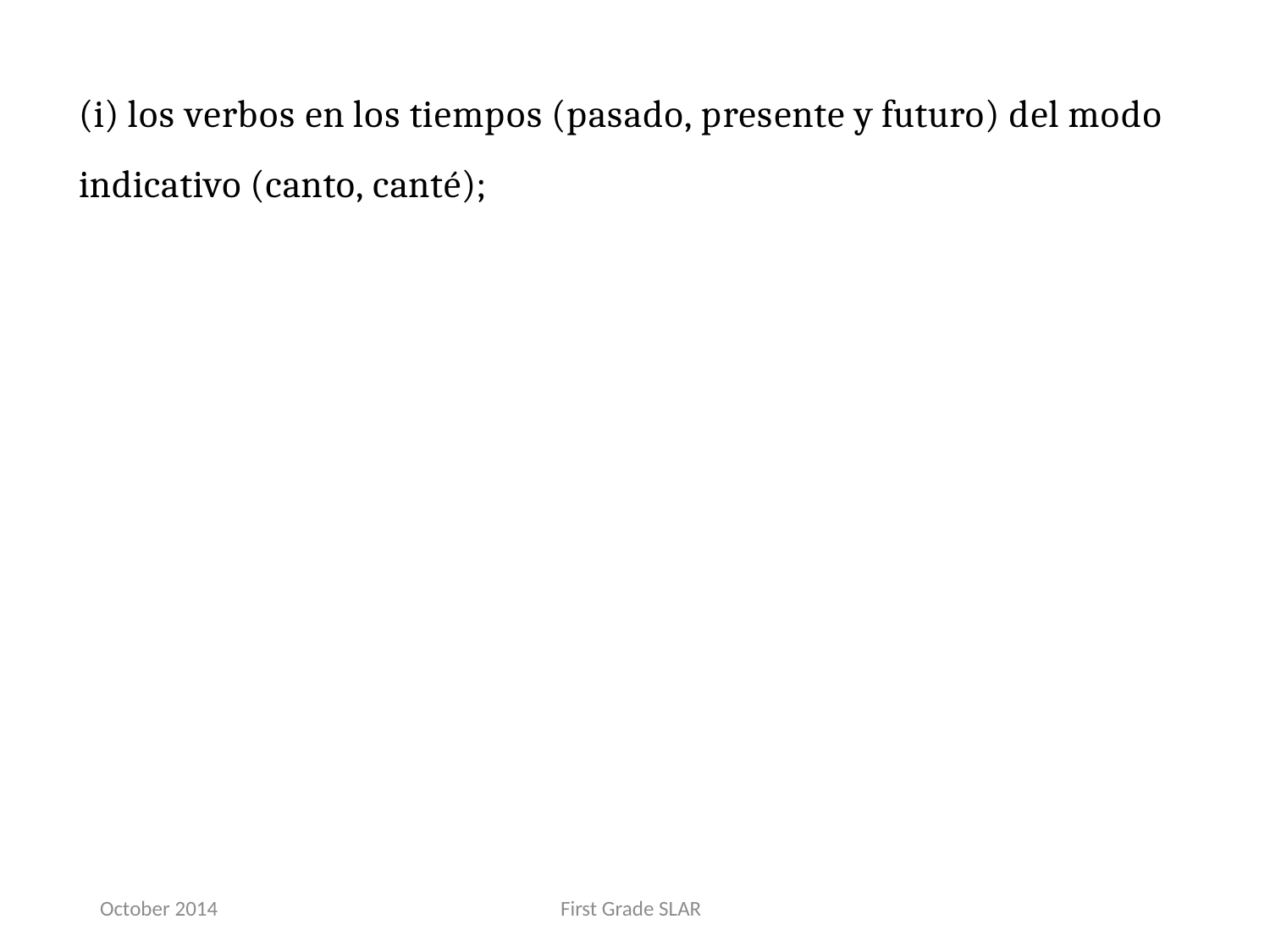

(i) los verbos en los tiempos (pasado, presente y futuro) del modo indicativo (canto, canté);

October 2014
First Grade SLAR